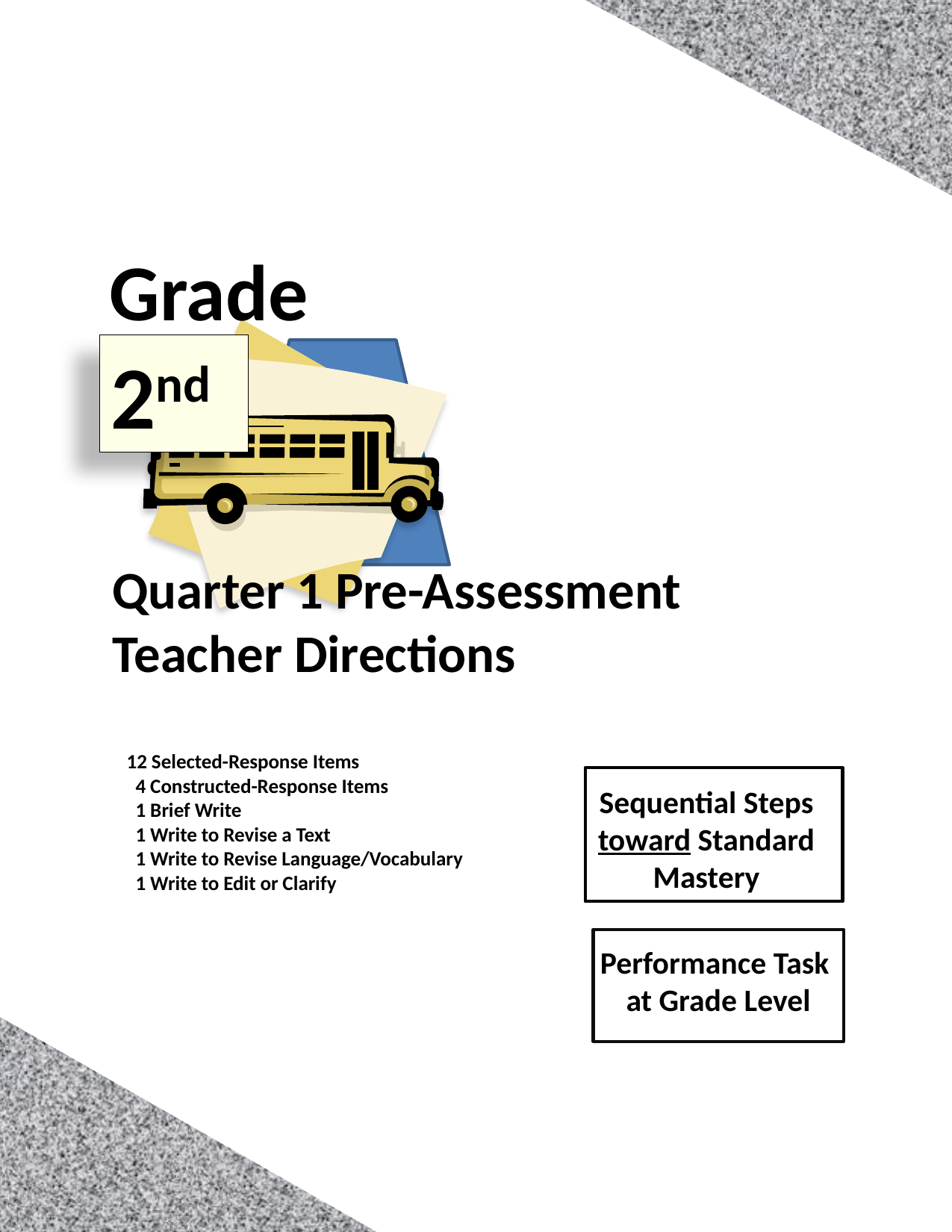

Grade
Quarter 1 Pre-Assessment
Teacher Directions

2nd

12 Selected-Response Items
  4 Constructed-Response Items
  1 Brief Write
  1 Write to Revise a Text
  1 Write to Revise Language/Vocabulary
  1 Write to Edit or Clarify

Sequential Steps toward Standard Mastery
1

Performance Task
at Grade Level